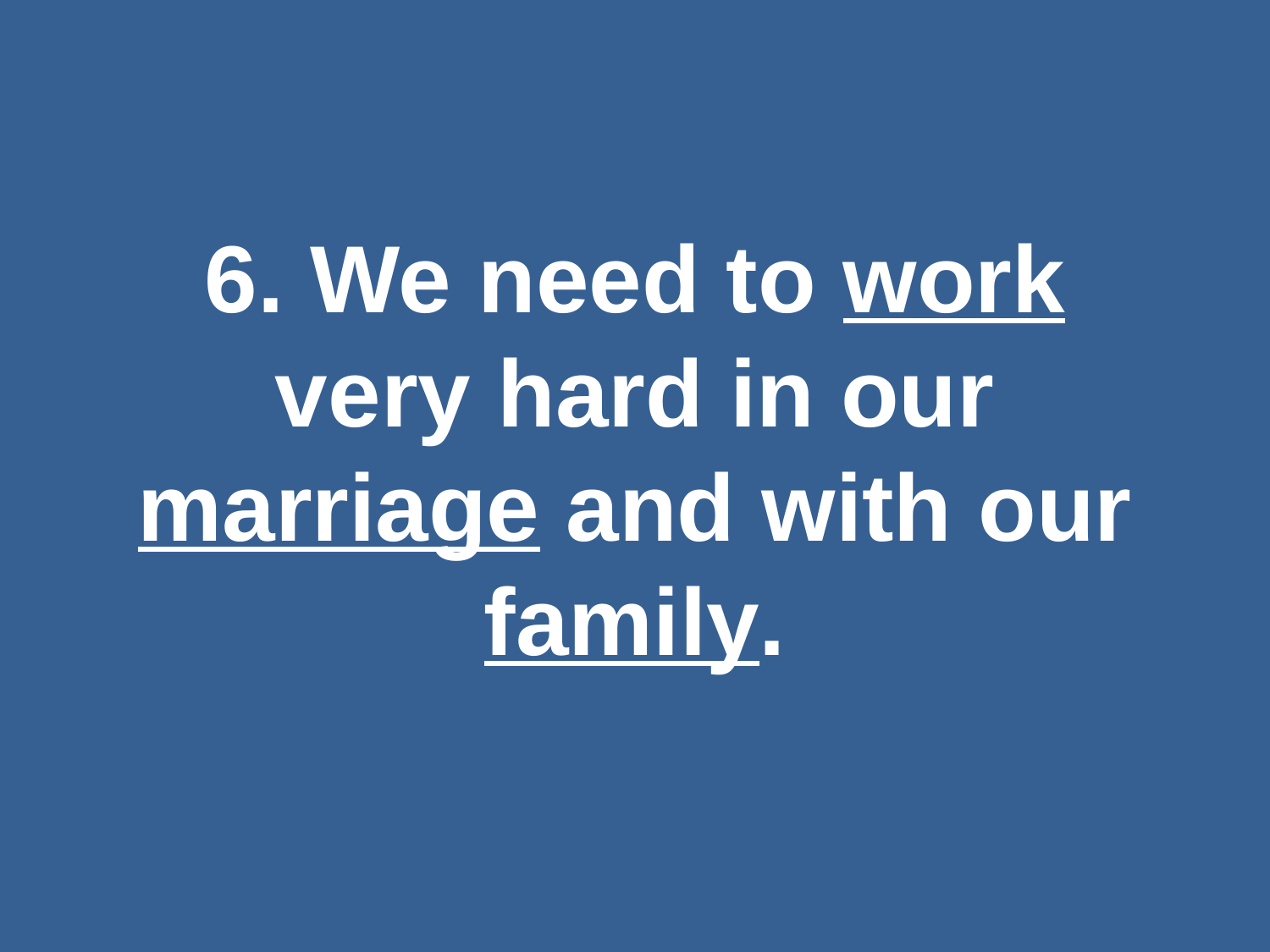

#
6. We need to work very hard in our marriage and with our family.